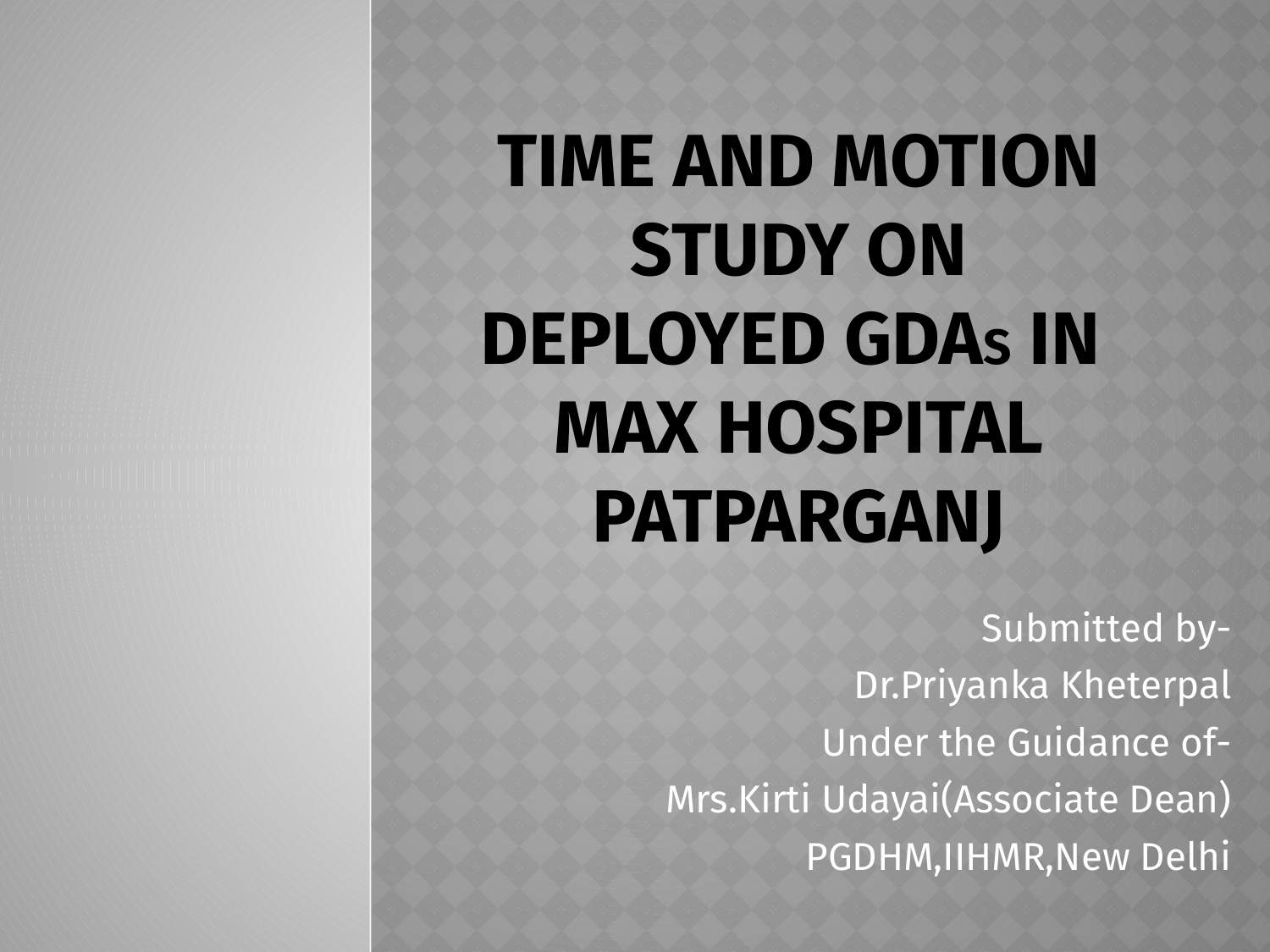

# TIME AND MOTION STUDY on deployed GDAS IN  Max HOSPITAL PATPARGANJ
Submitted by-
Dr.Priyanka Kheterpal
Under the Guidance of-
Mrs.Kirti Udayai(Associate Dean)
PGDHM,IIHMR,New Delhi